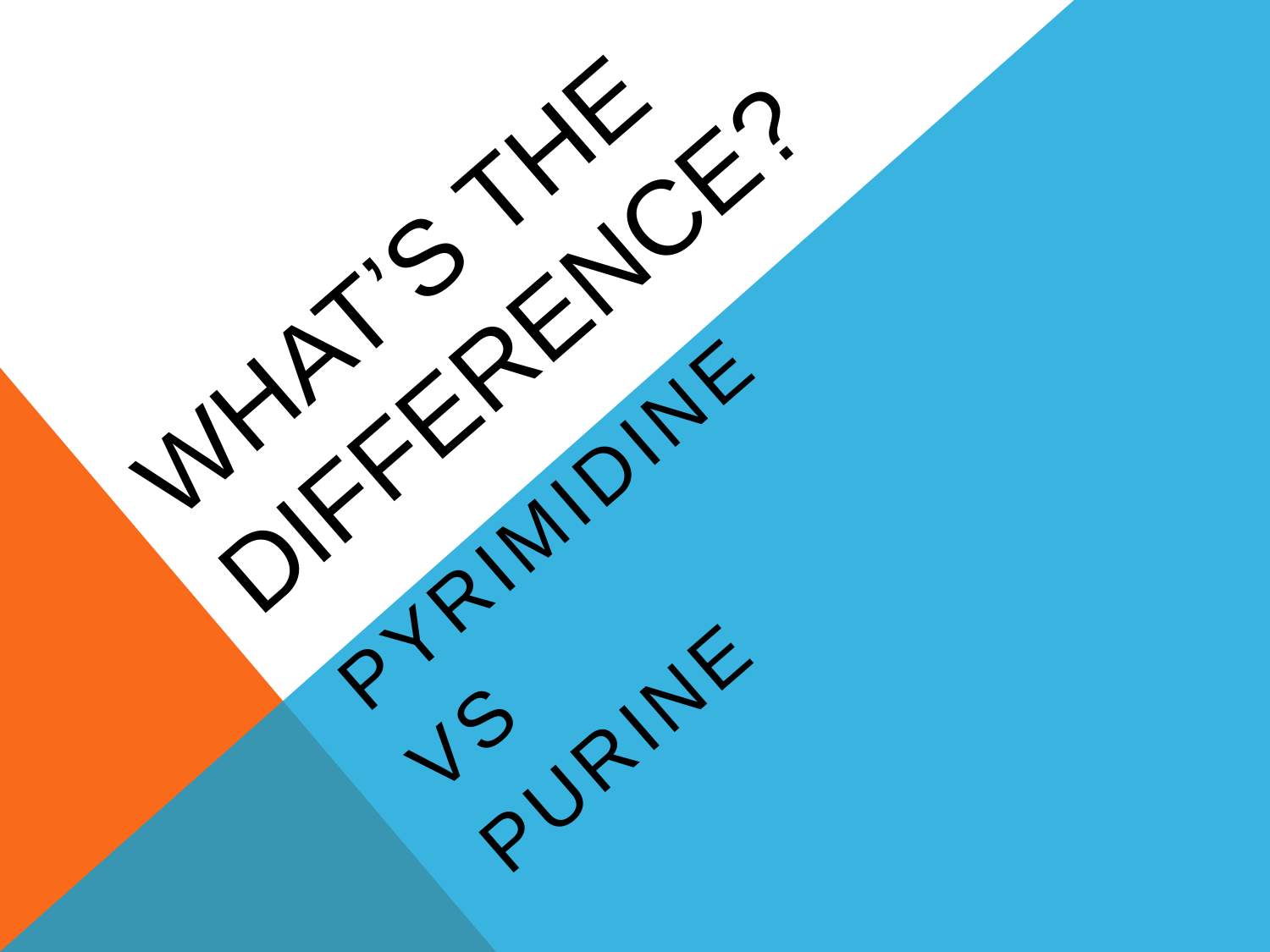

# WHAT’s THE DIFFERENCE?
PYRIMIDINE
VS
PURINE